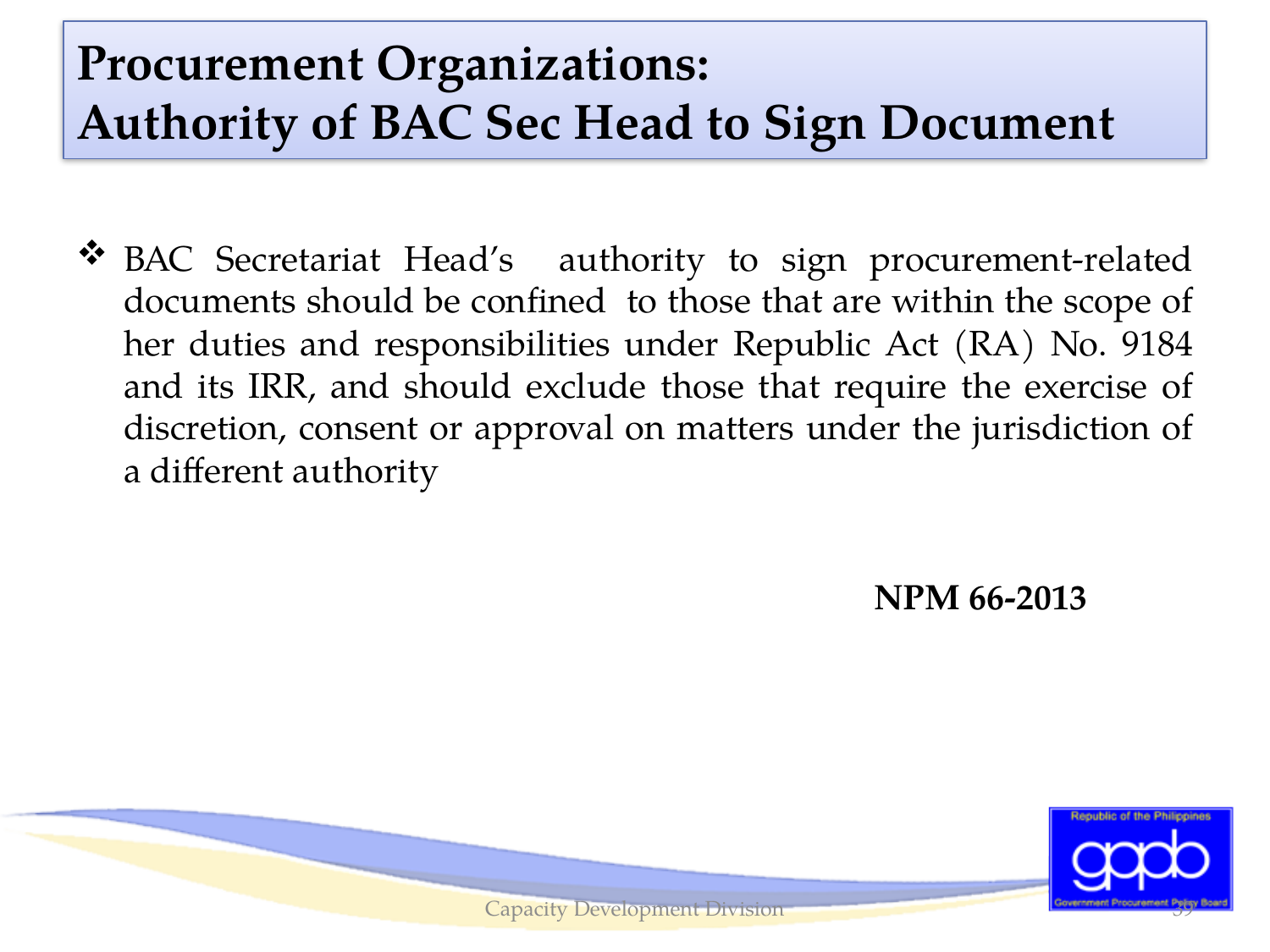

# Procurement Organizations: Authority of BAC Sec Head to Sign Document

BAC Secretariat Head’s  authority to sign procurement-related documents should be confined  to those that are within the scope of her duties and responsibilities under Republic Act (RA) No. 9184 and its IRR, and should exclude those that require the exercise of discretion, consent or approval on matters under the jurisdiction of a different authority

					     	    NPM 66-2013
Capacity Development Division
39